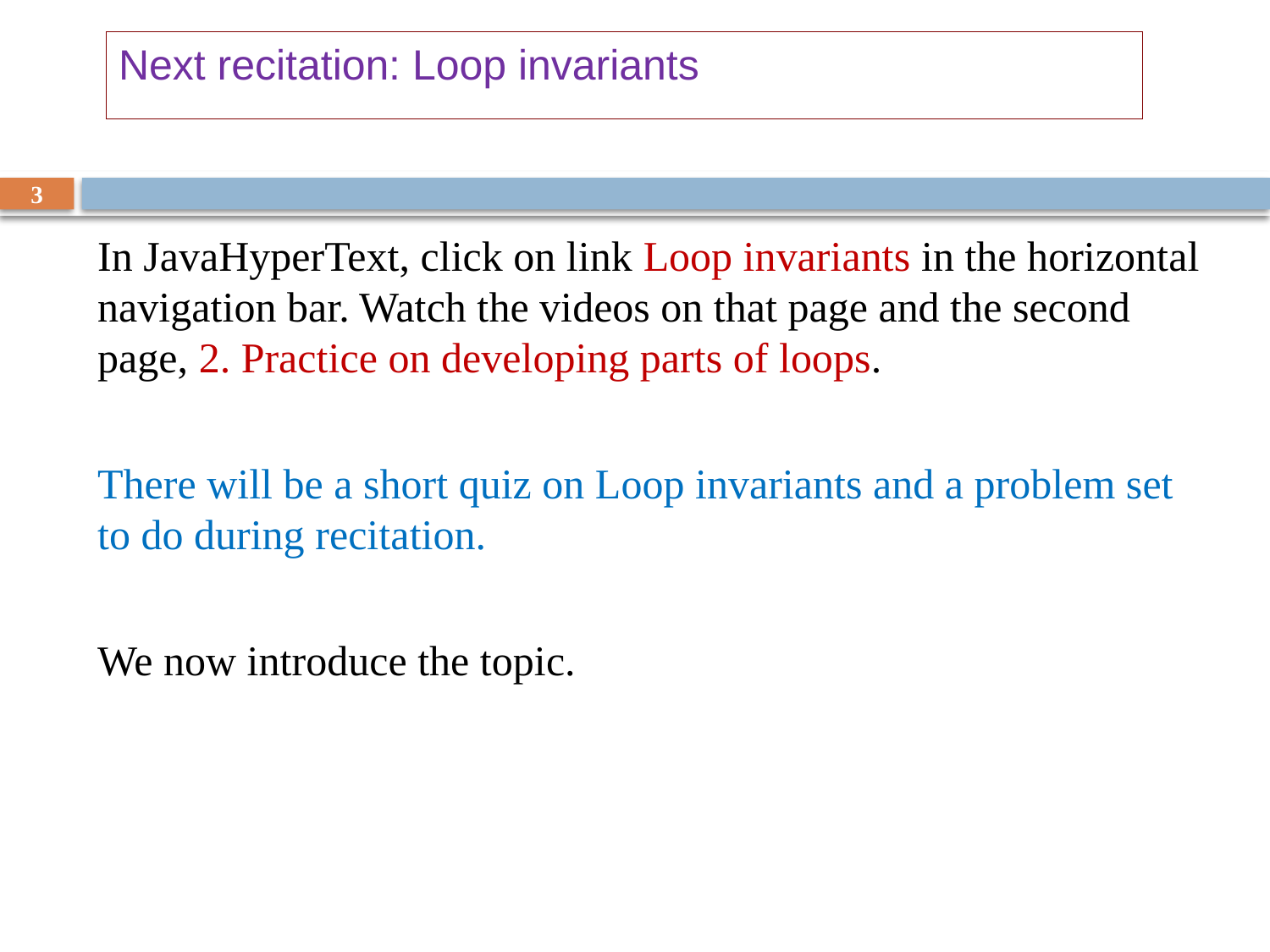

Next recitation: Loop invariants

3
In JavaHyperText, click on link Loop invariants in the horizontal navigation bar. Watch the videos on that page and the second page, 2. Practice on developing parts of loops.

There will be a short quiz on Loop invariants and a problem set to do during recitation.

We now introduce the topic.